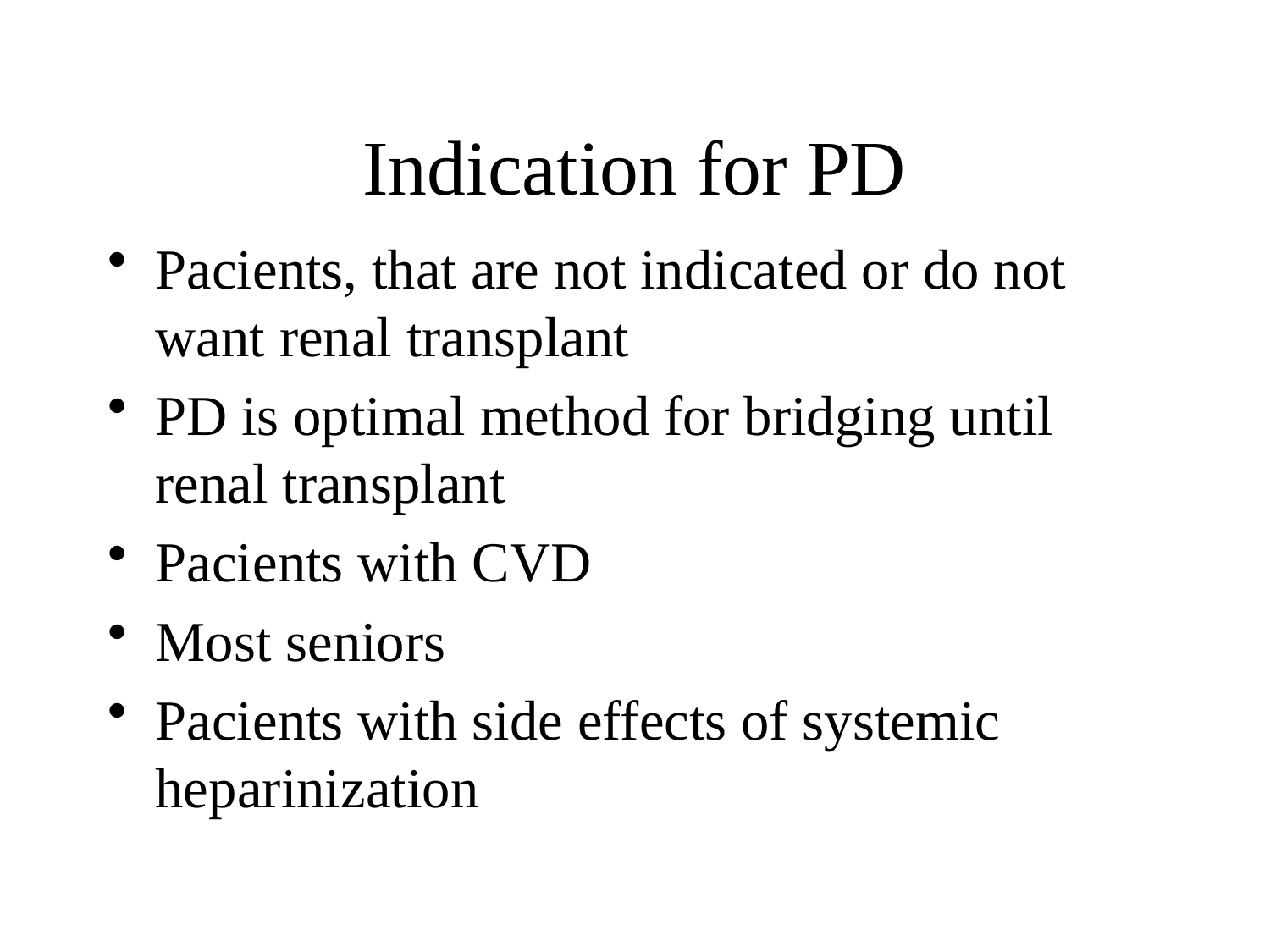

# Indication for PD
Pacients, that are not indicated or do not want renal transplant
PD is optimal method for bridging until renal transplant
Pacients with CVD
Most seniors
Pacients with side effects of systemic heparinization